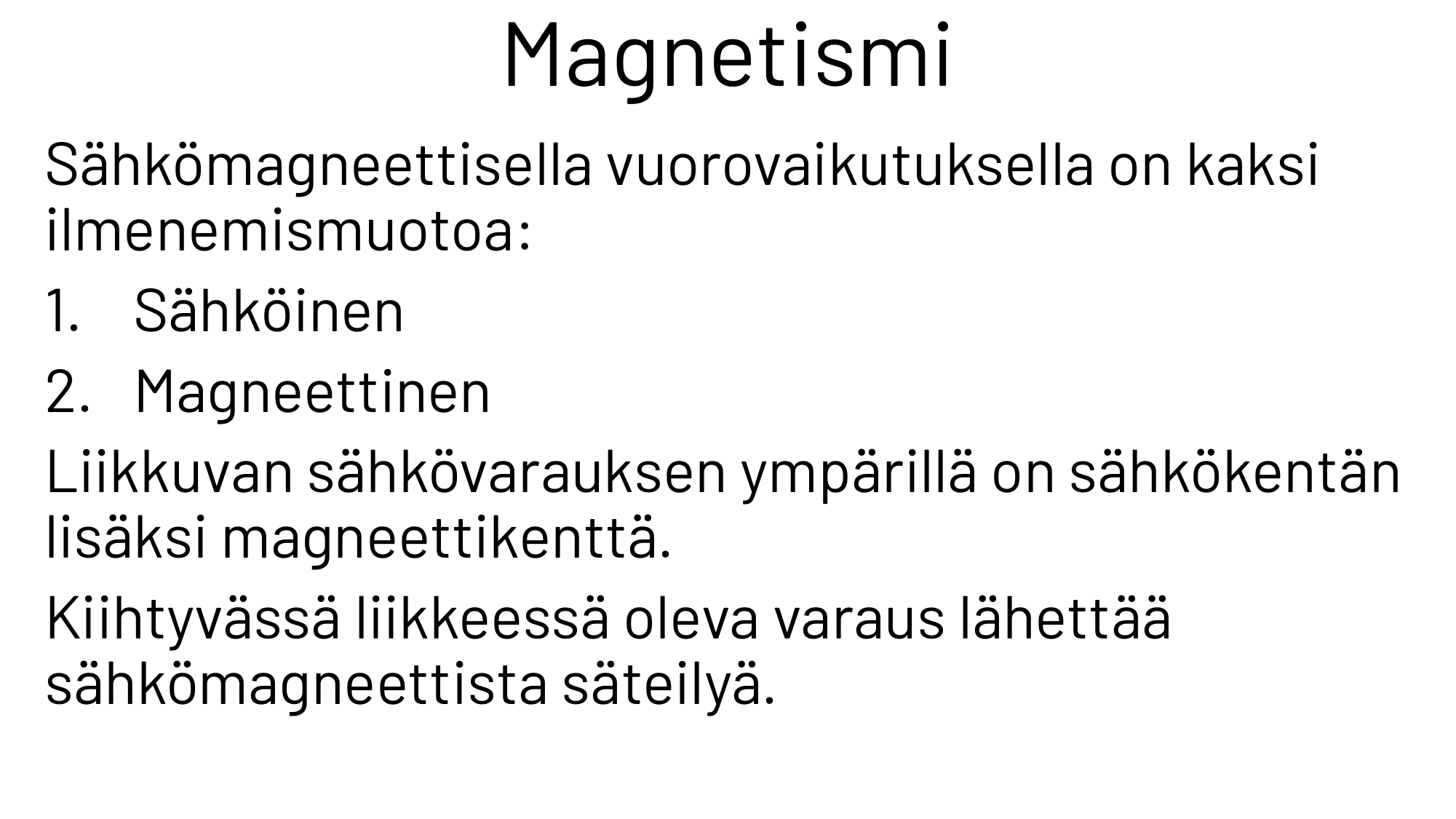

# Magnetismi
Sähkömagneettisella vuorovaikutuksella on kaksi ilmenemismuotoa:
Sähköinen
Magneettinen
Liikkuvan sähkövarauksen ympärillä on sähkökentän lisäksi magneettikenttä.
Kiihtyvässä liikkeessä oleva varaus lähettää sähkömagneettista säteilyä.